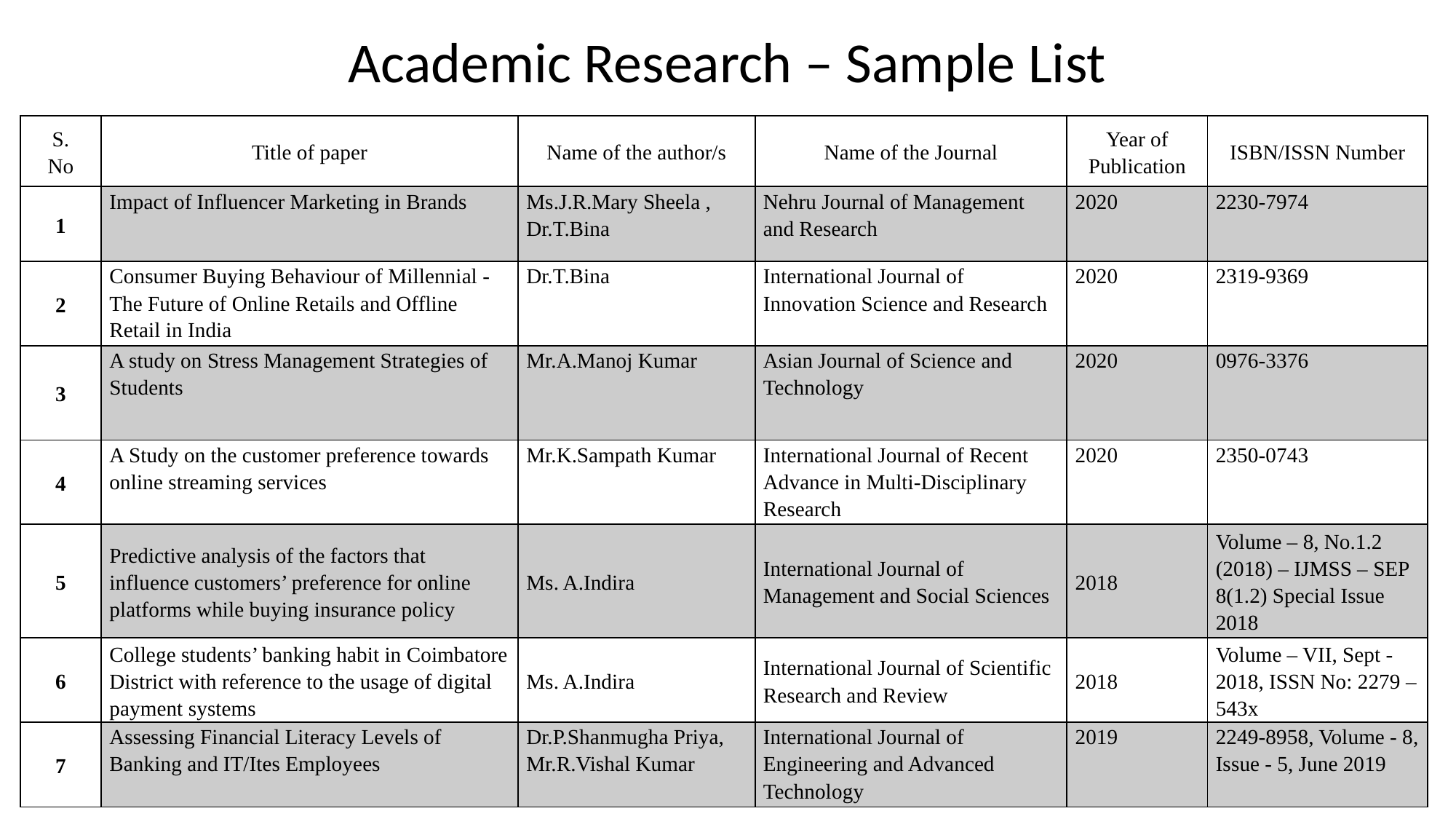

# Academic Research – Sample List
| S. No | Title of paper | Name of the author/s | Name of the Journal | Year of Publication | ISBN/ISSN Number |
| --- | --- | --- | --- | --- | --- |
| 1 | Impact of Influencer Marketing in Brands | Ms.J.R.Mary Sheela , Dr.T.Bina | Nehru Journal of Management and Research | 2020 | 2230-7974 |
| 2 | Consumer Buying Behaviour of Millennial - The Future of Online Retails and Offline Retail in India | Dr.T.Bina | International Journal of Innovation Science and Research | 2020 | 2319-9369 |
| 3 | A study on Stress Management Strategies of Students | Mr.A.Manoj Kumar | Asian Journal of Science and Technology | 2020 | 0976-3376 |
| 4 | A Study on the customer preference towards online streaming services | Mr.K.Sampath Kumar | International Journal of Recent Advance in Multi-Disciplinary Research | 2020 | 2350-0743 |
| 5 | Predictive analysis of the factors that influence customers’ preference for online platforms while buying insurance policy | Ms. A.Indira | International Journal of Management and Social Sciences | 2018 | Volume – 8, No.1.2 (2018) – IJMSS – SEP 8(1.2) Special Issue 2018 |
| 6 | College students’ banking habit in Coimbatore District with reference to the usage of digital payment systems | Ms. A.Indira | International Journal of Scientific Research and Review | 2018 | Volume – VII, Sept -2018, ISSN No: 2279 – 543x |
| 7 | Assessing Financial Literacy Levels of Banking and IT/Ites Employees | Dr.P.Shanmugha Priya, Mr.R.Vishal Kumar | International Journal of Engineering and Advanced Technology | 2019 | 2249-8958, Volume - 8, Issue - 5, June 2019 |